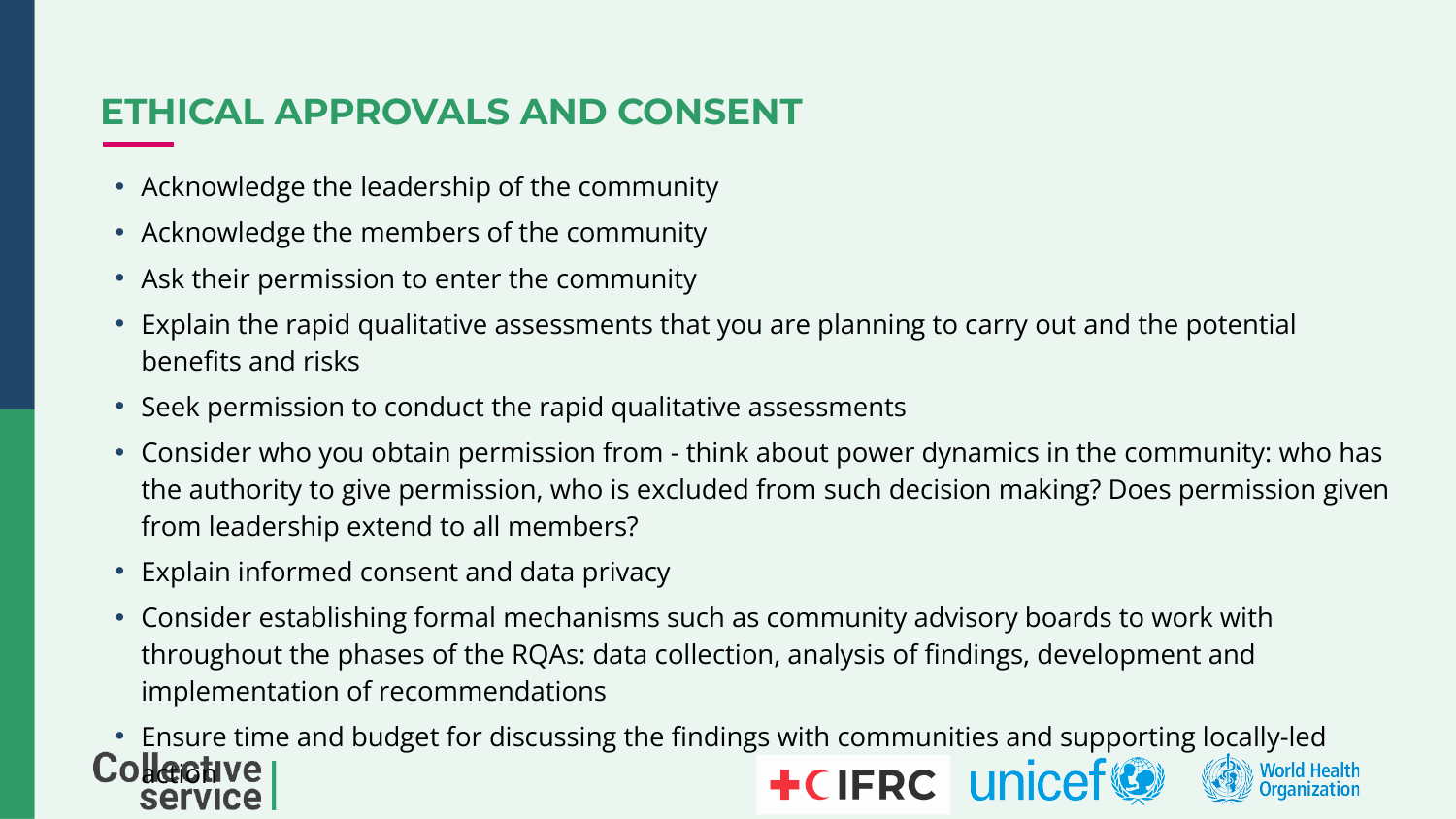

# ETHICAL APPROVALS AND CONSENT
Acknowledge the leadership of the community
Acknowledge the members of the community
Ask their permission to enter the community
Explain the rapid qualitative assessments that you are planning to carry out and the potential benefits and risks
Seek permission to conduct the rapid qualitative assessments
Consider who you obtain permission from - think about power dynamics in the community: who has the authority to give permission, who is excluded from such decision making? Does permission given from leadership extend to all members?
Explain informed consent and data privacy
Consider establishing formal mechanisms such as community advisory boards to work with throughout the phases of the RQAs: data collection, analysis of findings, development and implementation of recommendations
Ensure time and budget for discussing the findings with communities and supporting locally-led action